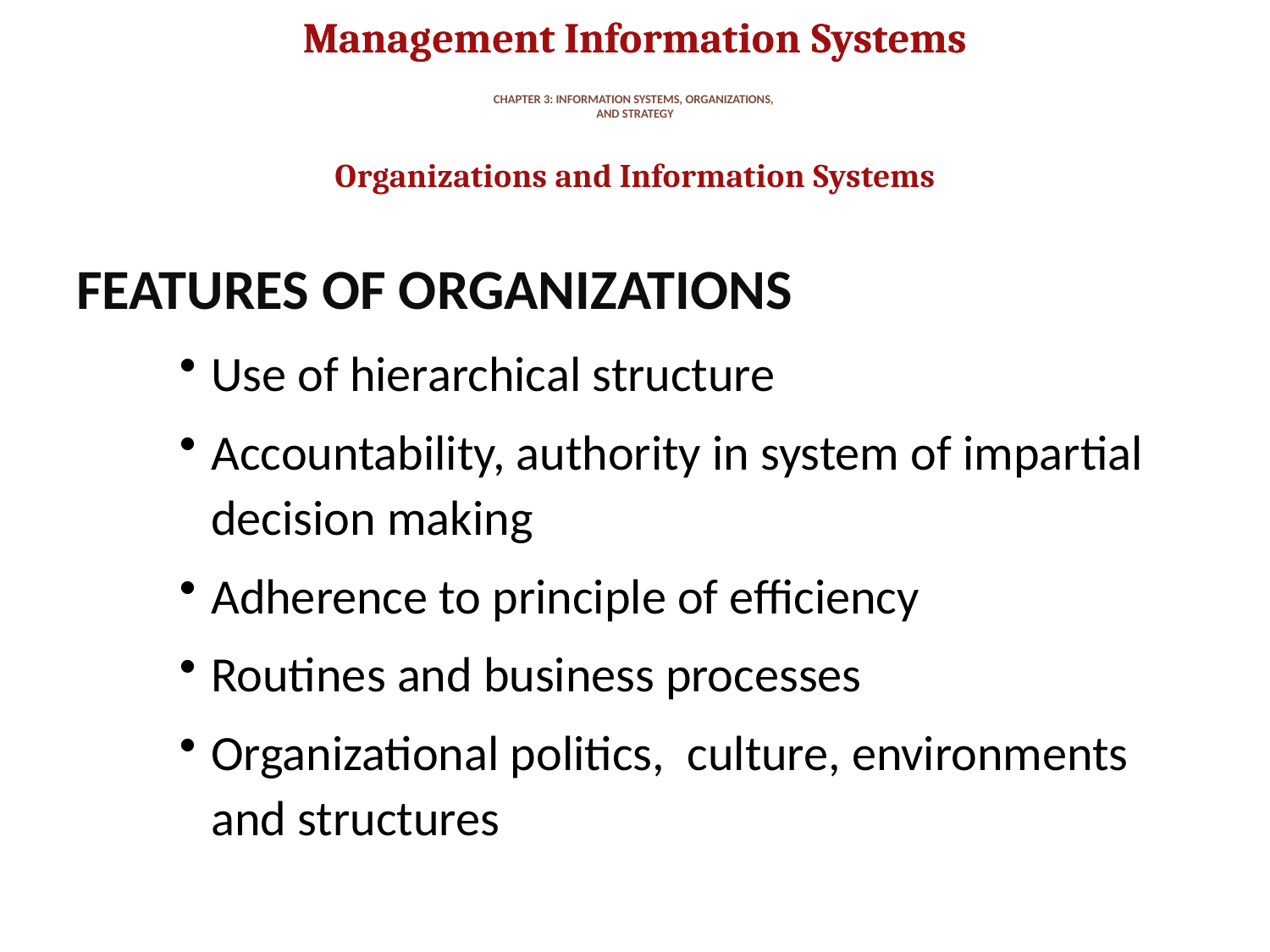

# CHAPTER 3: INFORMATION SYSTEMS, ORGANIZATIONS, AND STRATEGY
Organizations and Information Systems
FEATURES OF ORGANIZATIONS
Use of hierarchical structure
Accountability, authority in system of impartial decision making
Adherence to principle of efficiency
Routines and business processes
Organizational politics,  culture, environments and structures
9